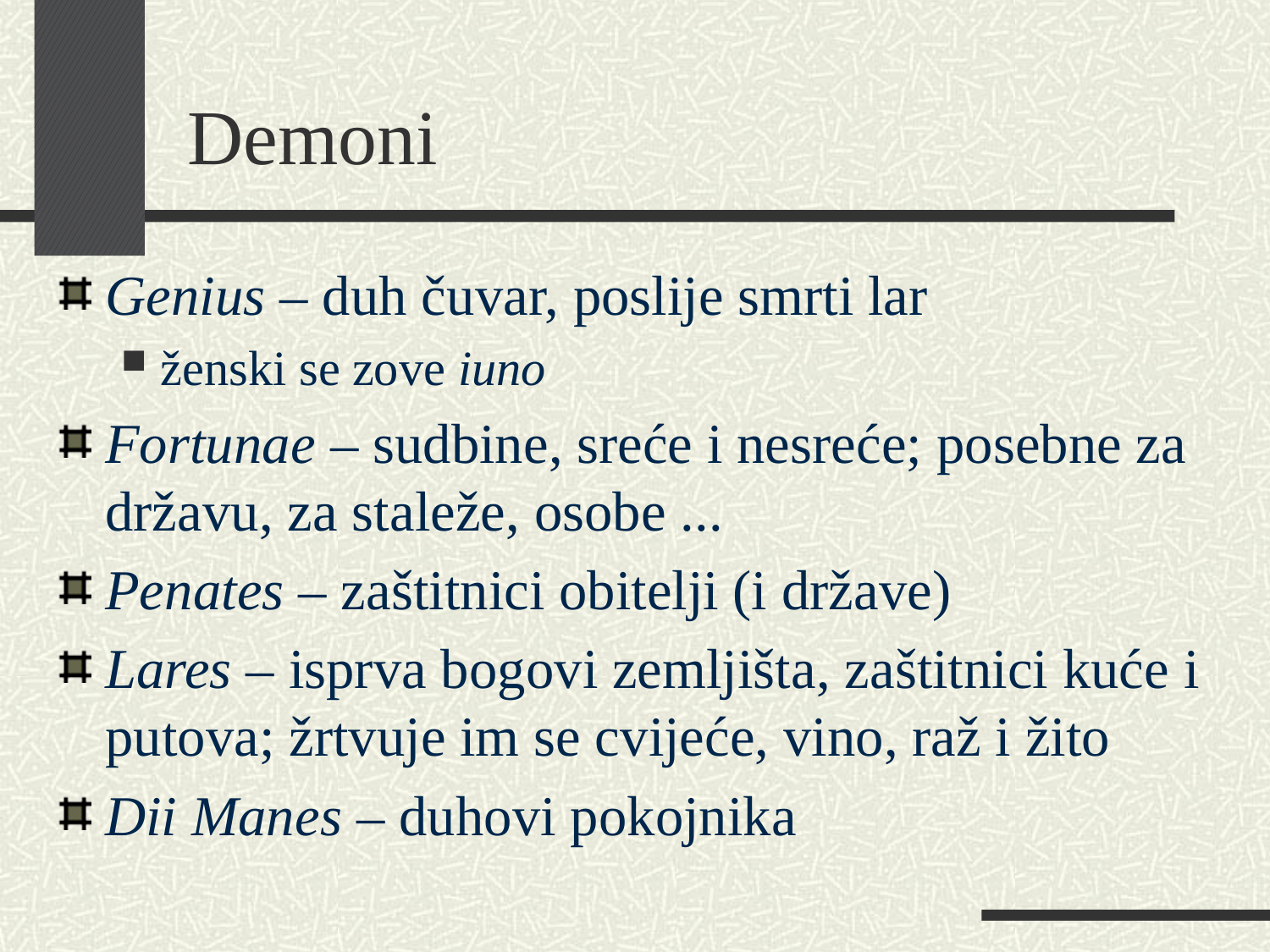

# Demoni
Genius – duh čuvar, poslije smrti lar
ženski se zove iuno
Fortunae – sudbine, sreće i nesreće; posebne za državu, za staleže, osobe ...
Penates – zaštitnici obitelji (i države)
Lares – isprva bogovi zemljišta, zaštitnici kuće i putova; žrtvuje im se cvijeće, vino, raž i žito
Dii Manes – duhovi pokojnika